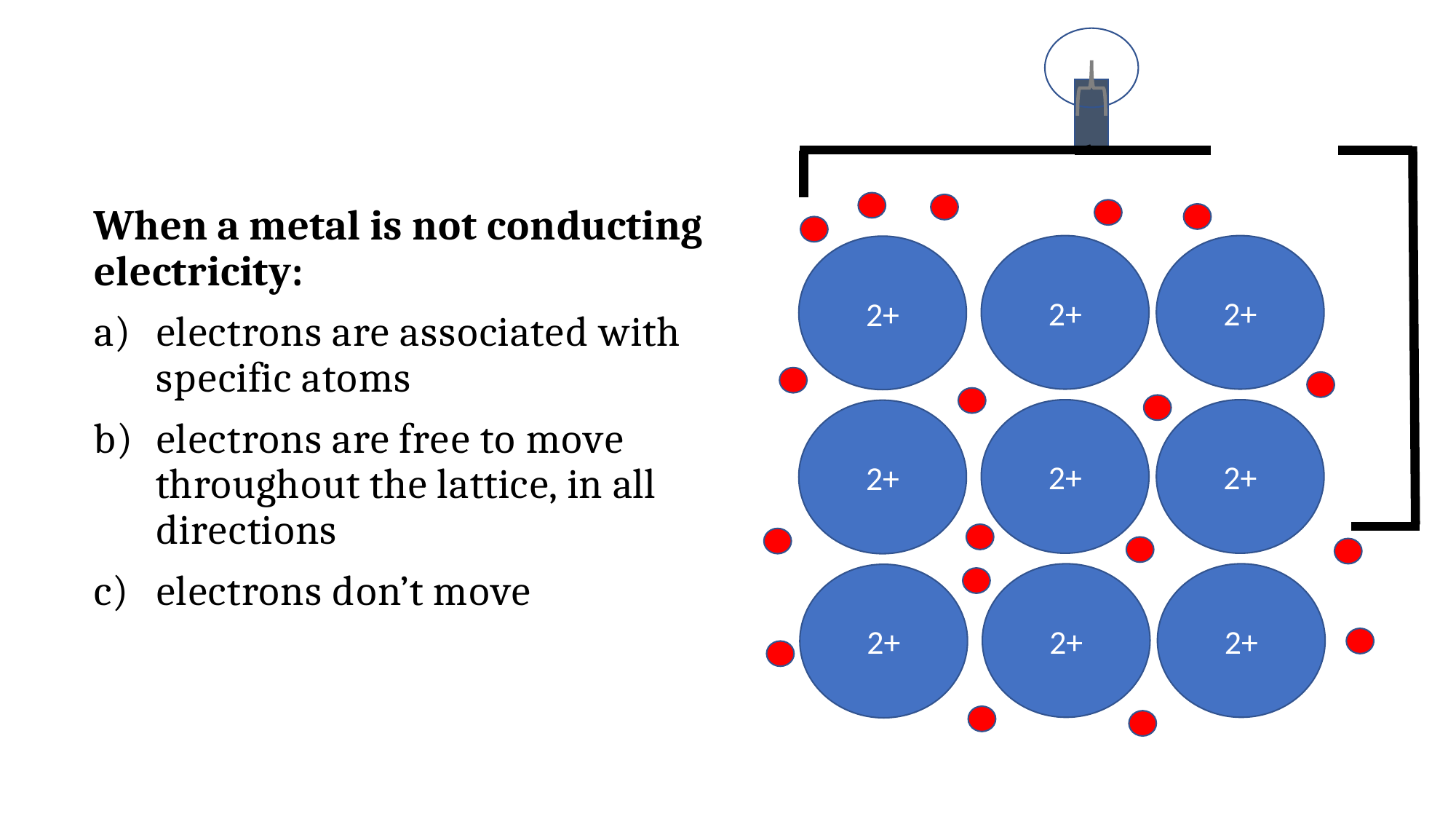

When a metal is not conducting electricity:
electrons are associated with specific atoms
electrons are free to move throughout the lattice, in all directions
electrons don’t move

2+
2+
2+

2+
2+
2+

2+
2+
2+